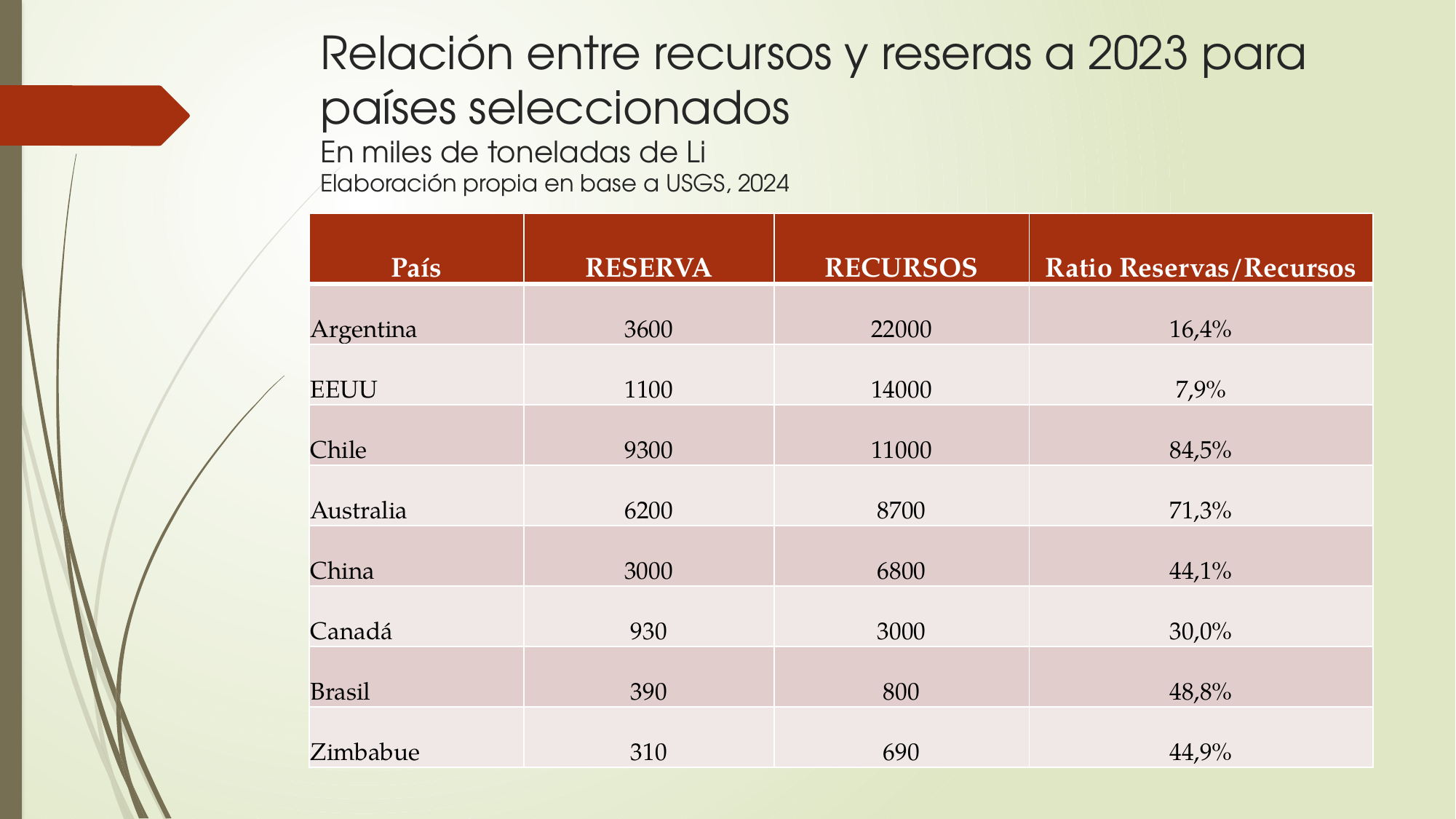

# Relación entre recursos y reseras a 2023 para países seleccionados En miles de toneladas de Li Elaboración propia en base a USGS, 2024
| País | RESERVA | RECURSOS | Ratio Reservas/Recursos |
| --- | --- | --- | --- |
| Argentina | 3600 | 22000 | 16,4% |
| EEUU | 1100 | 14000 | 7,9% |
| Chile | 9300 | 11000 | 84,5% |
| Australia | 6200 | 8700 | 71,3% |
| China | 3000 | 6800 | 44,1% |
| Canadá | 930 | 3000 | 30,0% |
| Brasil | 390 | 800 | 48,8% |
| Zimbabue | 310 | 690 | 44,9% |